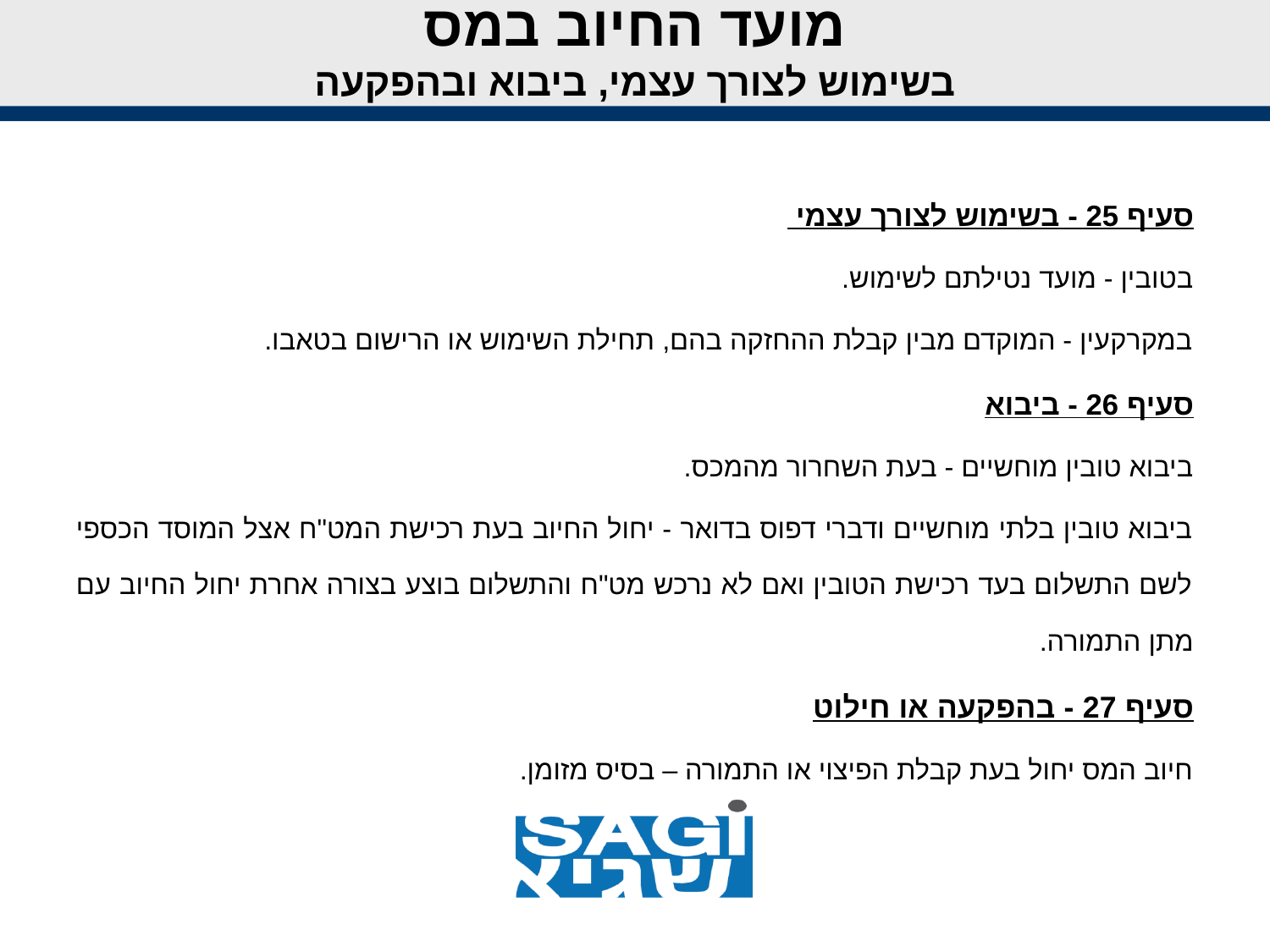

# מועד החיוב במס בשימוש לצורך עצמי, ביבוא ובהפקעה
סעיף 25 - בשימוש לצורך עצמי
בטובין - מועד נטילתם לשימוש.
במקרקעין - המוקדם מבין קבלת ההחזקה בהם, תחילת השימוש או הרישום בטאבו.
סעיף 26 - ביבוא
ביבוא טובין מוחשיים - בעת השחרור מהמכס.
ביבוא טובין בלתי מוחשיים ודברי דפוס בדואר - יחול החיוב בעת רכישת המט"ח אצל המוסד הכספי לשם התשלום בעד רכישת הטובין ואם לא נרכש מט"ח והתשלום בוצע בצורה אחרת יחול החיוב עם מתן התמורה.
סעיף 27 - בהפקעה או חילוט
חיוב המס יחול בעת קבלת הפיצוי או התמורה – בסיס מזומן.